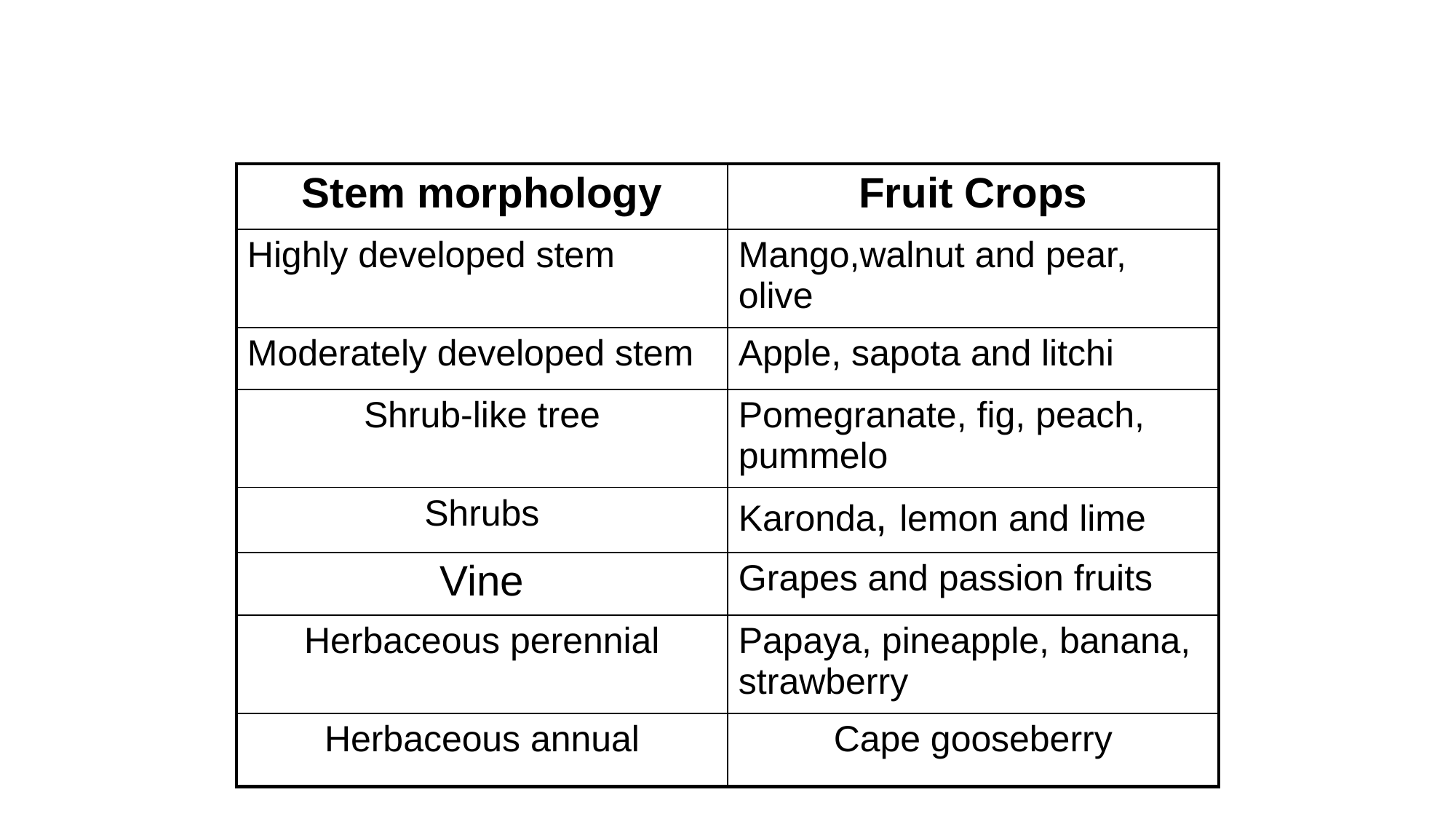

#
| Stem morphology | Fruit Crops |
| --- | --- |
| Highly developed stem | Mango,walnut and pear, olive |
| Moderately developed stem | Apple, sapota and litchi |
| Shrub-like tree | Pomegranate, fig, peach, pummelo |
| Shrubs | Karonda, lemon and lime |
| Vine | Grapes and passion fruits |
| Herbaceous perennial | Papaya, pineapple, banana, strawberry |
| Herbaceous annual | Cape gooseberry |